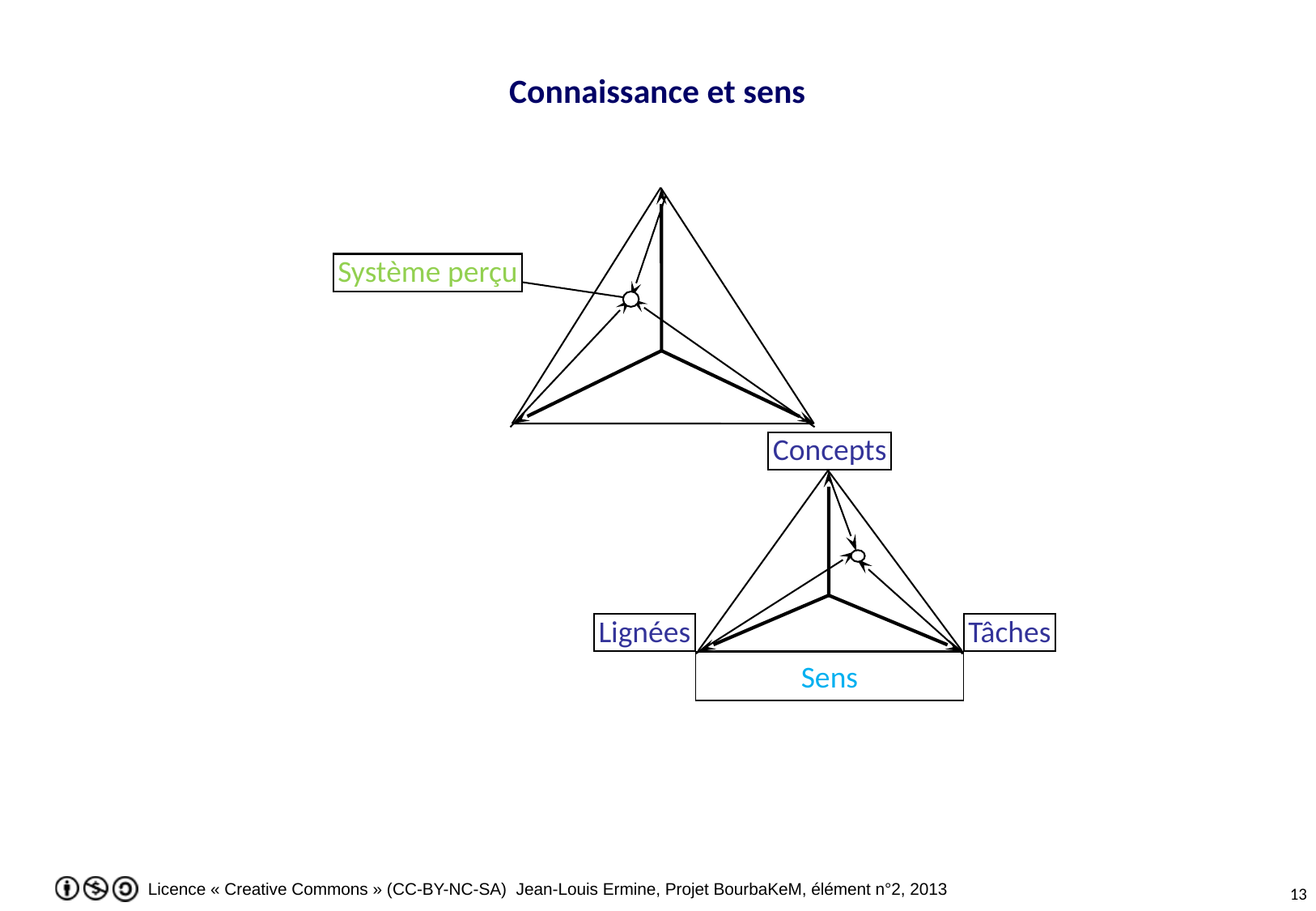

Connaissance et sens

Système perçu

Concepts

Sens
Lignées
Tâches